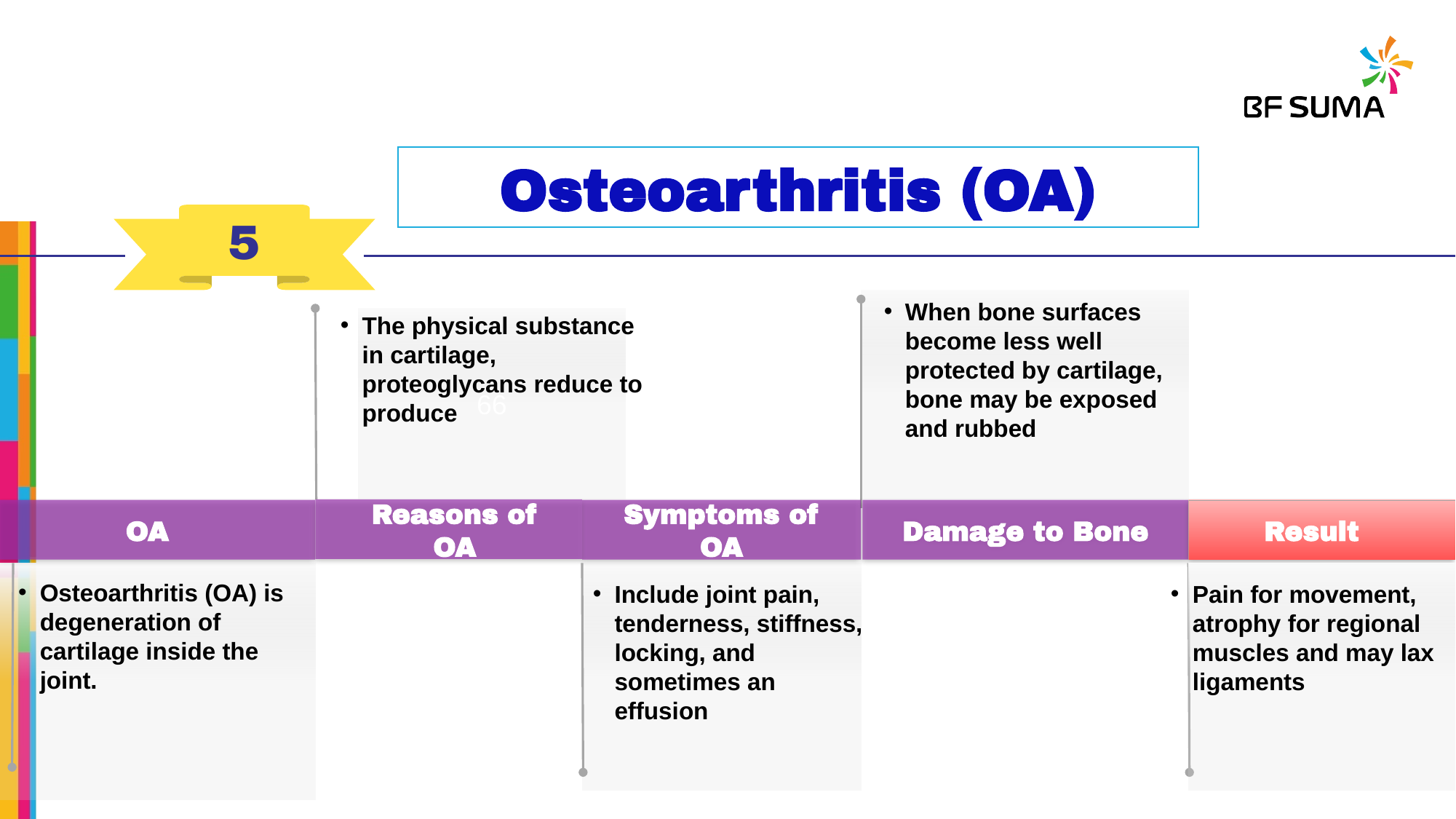

Osteoarthritis (OA)
5

When bone surfaces become less well protected by cartilage, bone may be exposed and rubbed
The physical substance in cartilage,  proteoglycans reduce to produce
66

Reasons of OA
Symptoms of OA

OA

Damage to Bone

Result

Osteoarthritis (OA) is degeneration of cartilage inside the joint.
Include joint pain, tenderness, stiffness, locking, and sometimes an effusion
Pain for movement, atrophy for regional muscles and may lax ligaments